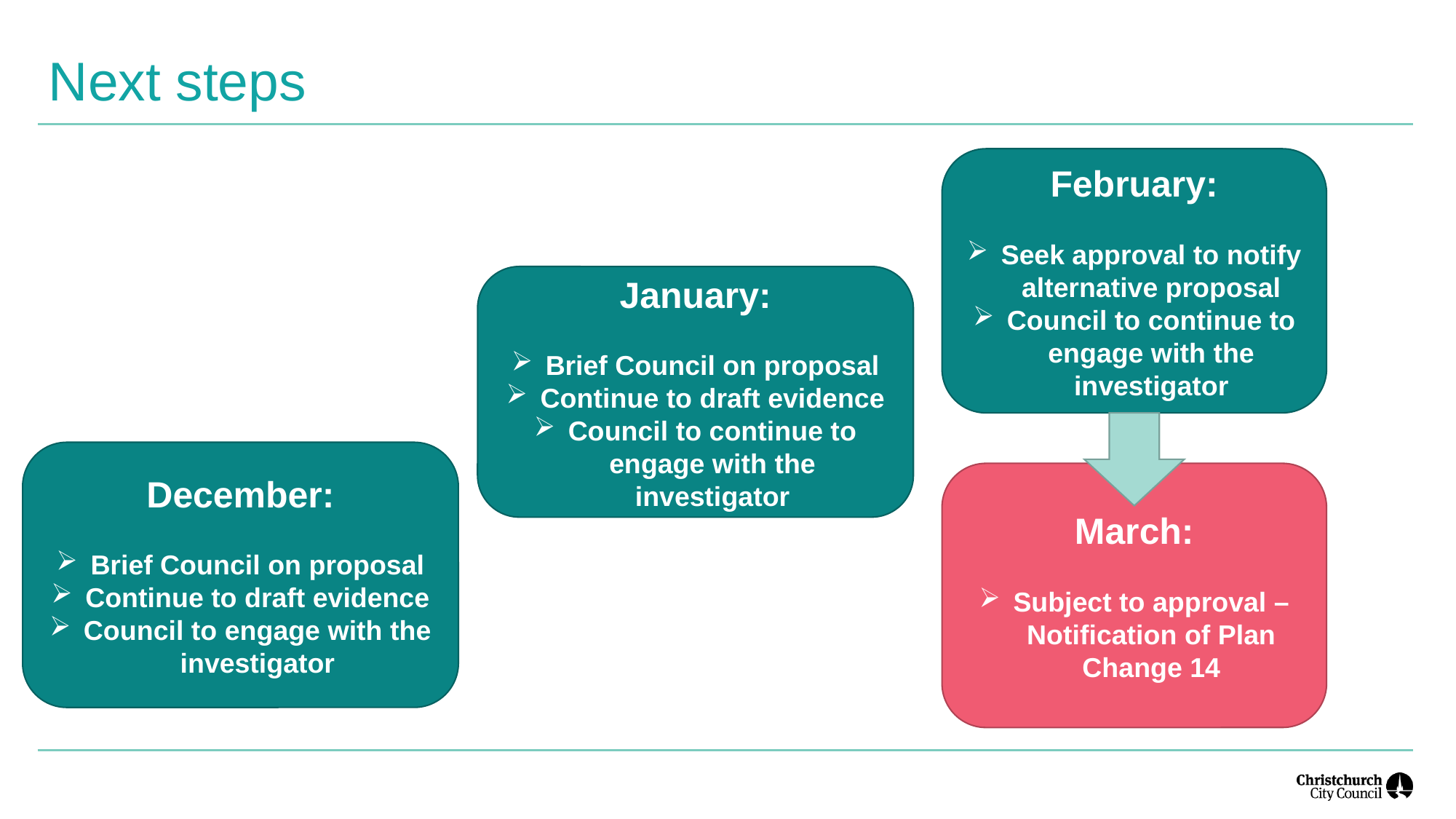

# Next steps
February:

Seek approval to notify alternative proposal
Council to continue to engage with the investigator
January:

Brief Council on proposal
Continue to draft evidence
Council to continue to engage with the investigator

December:

Brief Council on proposal
Continue to draft evidence
Council to engage with the investigator
March:

Subject to approval – Notification of Plan Change 14